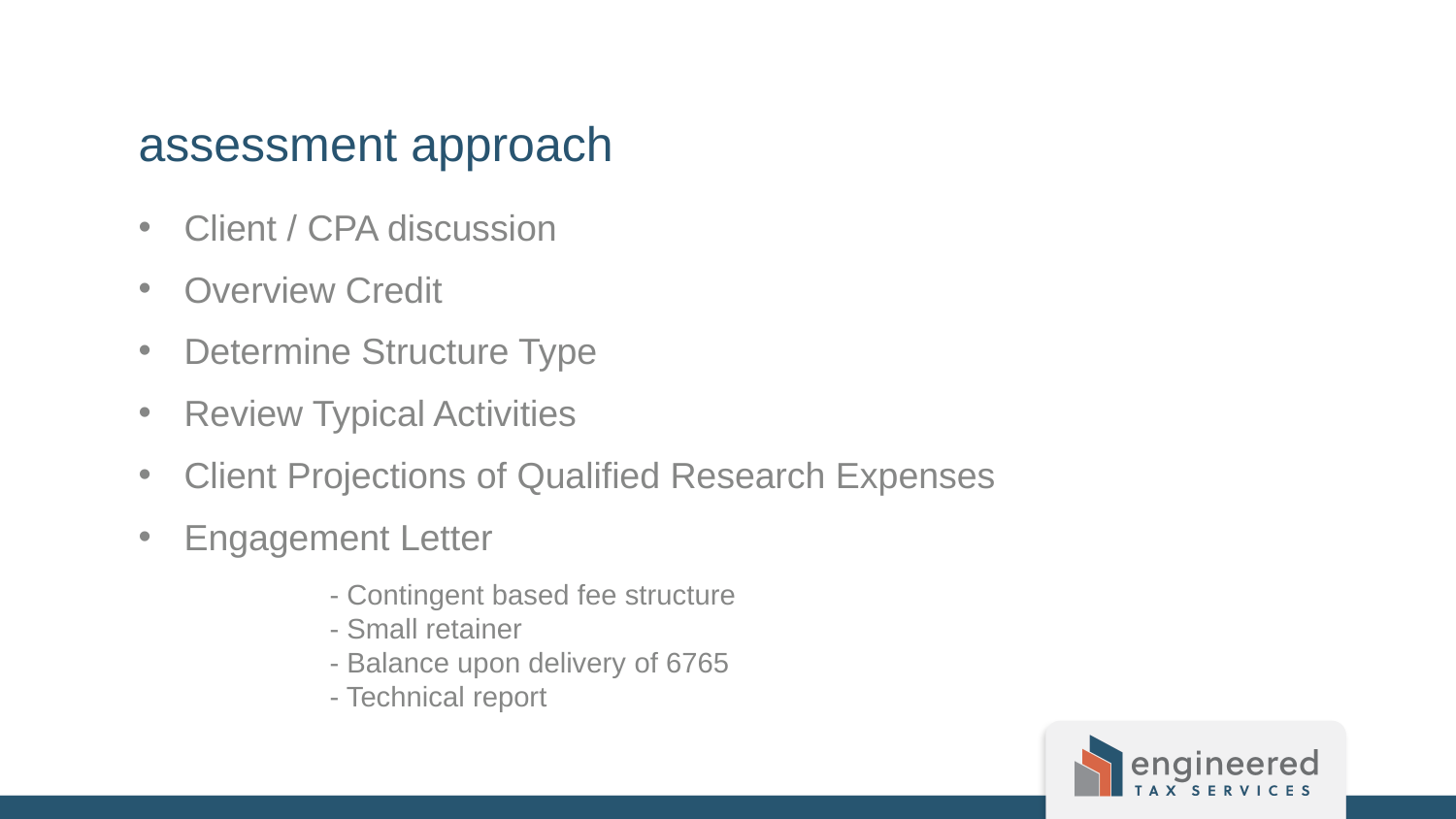

assessment approach
Client / CPA discussion
Overview Credit
Determine Structure Type
Review Typical Activities
Client Projections of Qualified Research Expenses
Engagement Letter
	- Contingent based fee structure
	- Small retainer
	- Balance upon delivery of 6765
	- Technical report